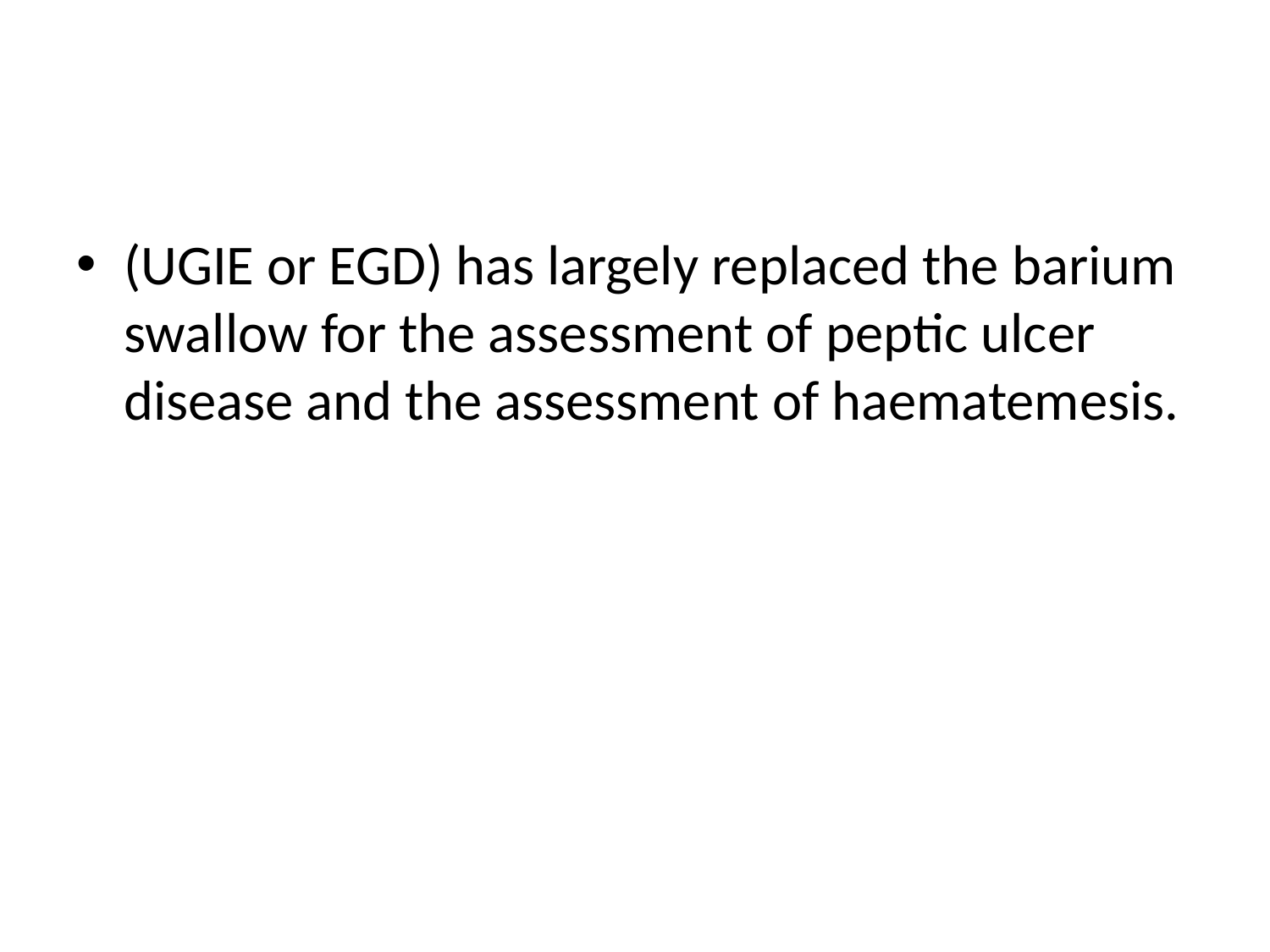

#
(UGIE or EGD) has largely replaced the barium swallow for the assessment of peptic ulcer disease and the assessment of haematemesis.